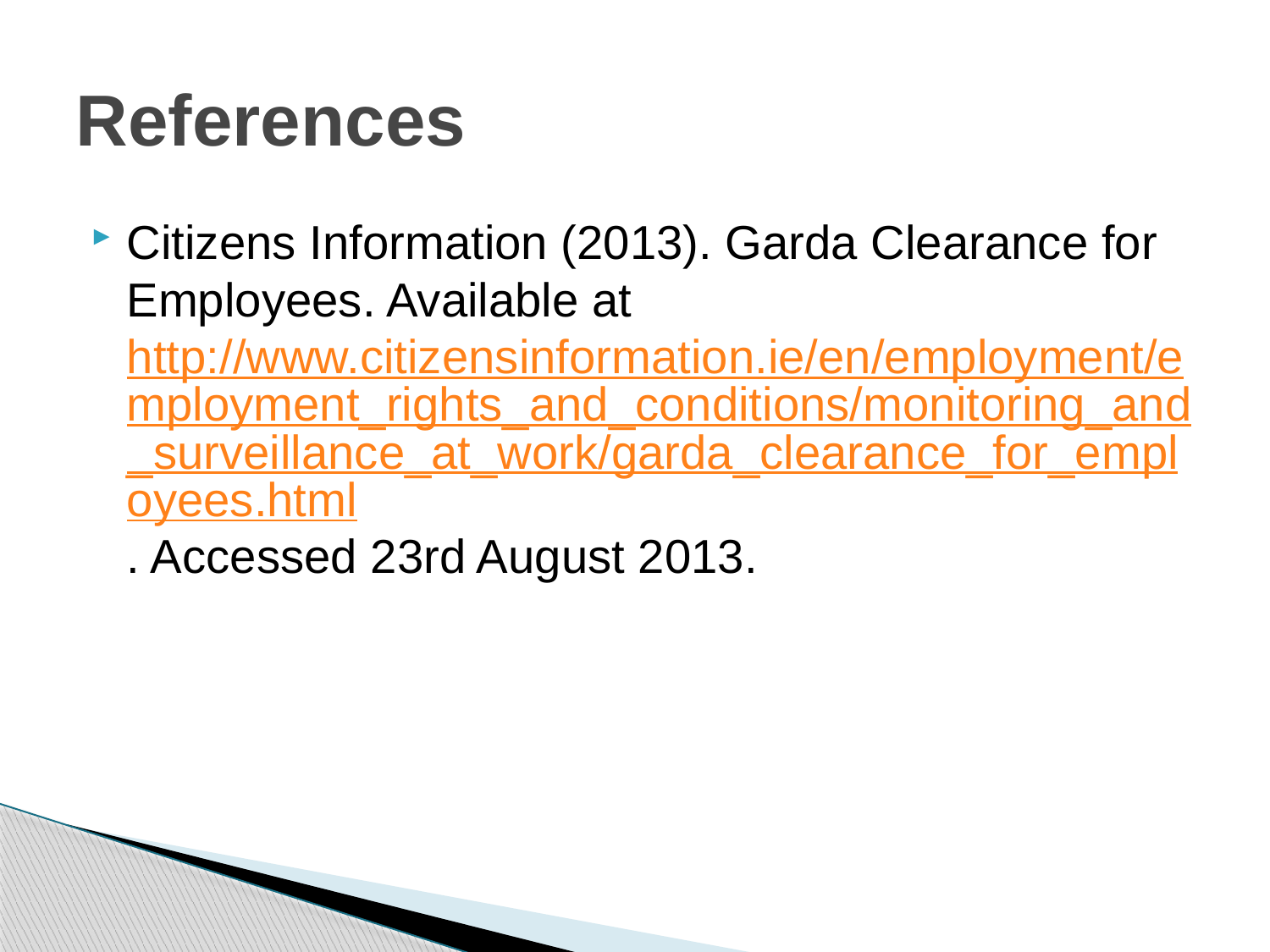

# References
Citizens Information (2013). Garda Clearance for Employees. Available at http://www.citizensinformation.ie/en/employment/employment_rights_and_conditions/monitoring_and_surveillance_at_work/garda_clearance_for_employees.html. Accessed 23rd August 2013.